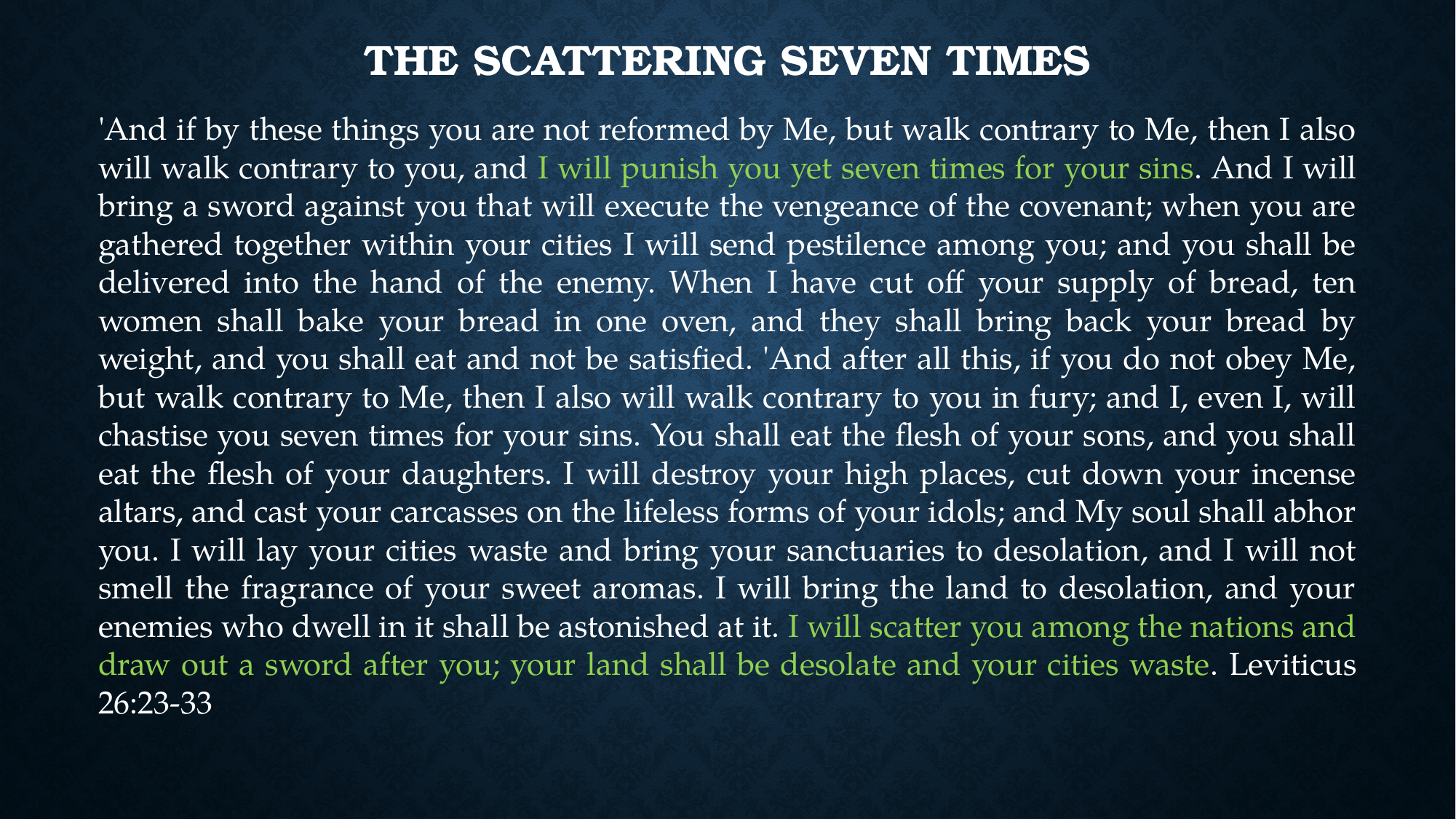

# The Scattering Seven Times
'And if by these things you are not reformed by Me, but walk contrary to Me, then I also will walk contrary to you, and I will punish you yet seven times for your sins. And I will bring a sword against you that will execute the vengeance of the covenant; when you are gathered together within your cities I will send pestilence among you; and you shall be delivered into the hand of the enemy. When I have cut off your supply of bread, ten women shall bake your bread in one oven, and they shall bring back your bread by weight, and you shall eat and not be satisfied. 'And after all this, if you do not obey Me, but walk contrary to Me, then I also will walk contrary to you in fury; and I, even I, will chastise you seven times for your sins. You shall eat the flesh of your sons, and you shall eat the flesh of your daughters. I will destroy your high places, cut down your incense altars, and cast your carcasses on the lifeless forms of your idols; and My soul shall abhor you. I will lay your cities waste and bring your sanctuaries to desolation, and I will not smell the fragrance of your sweet aromas. I will bring the land to desolation, and your enemies who dwell in it shall be astonished at it. I will scatter you among the nations and draw out a sword after you; your land shall be desolate and your cities waste. Leviticus 26:23-33